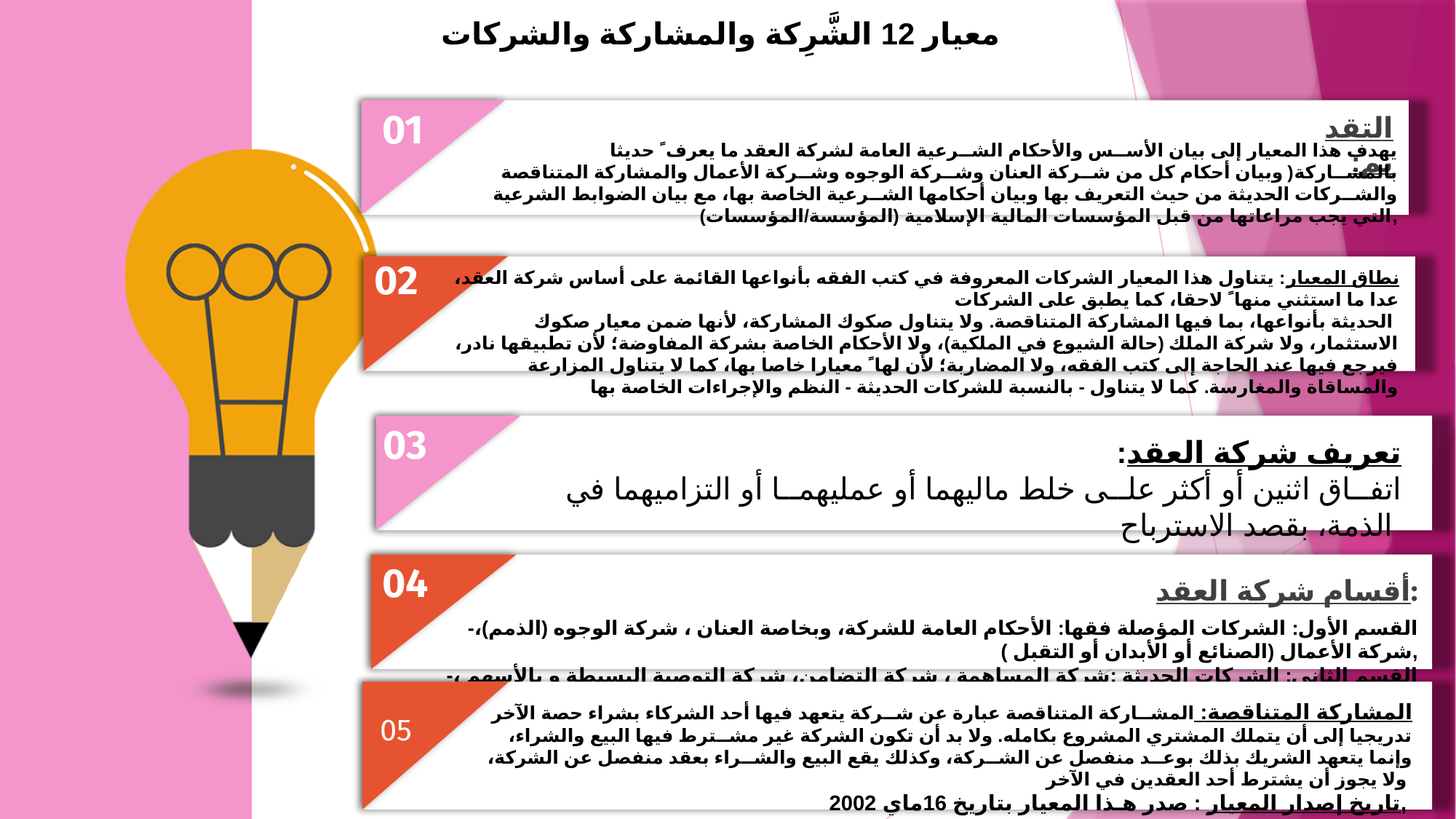

معيار 12 الشَّرِكة والمشاركة والشركات
01

التقديم:
يهدف هذا المعيار إلى بيان الأســس والأحكام الشــرعية العامة لشركة العقد ما يعرف ً حديثا بالمشــاركة( وبيان أحكام كل من شــركة العنان وشــركة الوجوه وشــركة الأعمال والمشاركة المتناقصة والشــركات الحديثة من حيث التعريف بها وبيان أحكامها الشــرعية الخاصة بها، مع بيان الضوابط الشرعية التي يجب مراعاتها من قبل المؤسسات المالية الإسلامية (المؤسسة/المؤسسات),
02

نطاق المعيار: يتناول هذا المعيار الشركات المعروفة في كتب الفقه بأنواعها القائمة على أساس شركة العقد، عدا ما استثني منها ً لاحقا، كما يطبق على الشركات
 الحديثة بأنواعها، بما فيها المشاركة المتناقصة. ولا يتناول صكوك المشاركة، لأنها ضمن معيار صكوك الاستثمار، ولا شركة الملك (حالة الشيوع في الملكية)، ولا الأحكام الخاصة بشركة المفاوضة؛ لأن تطبيقها نادر، فيرجع فيها عند الحاجة إلى كتب الفقه، ولا المضاربة؛ لأن لها ً معيارا خاصا بها، كما لا يتناول المزارعة والمساقاة والمغارسة. كما لا يتناول - بالنسبة للشركات الحديثة - النظم والإجراءات الخاصة بها
03

تعريف شركة العقد:
اتفــاق اثنين أو أكثر علــى خلط ماليهما أو عمليهمــا أو التزاميهما في الذمة، بقصد الاسترباح
04

أقسام شركة العقد:
-القسم الأول: الشركات المؤصلة فقها: الأحكام العامة للشركة، وبخاصة العنان ، شركة الوجوه (الذمم)، شركة الأعمال (الصنائع أو الأبدان أو التقبل ),
-القسم الثاني: الشركات الحديثة :شركة المساهمة ، شركة التضامن، شركة التوصية البسيطة و بالأسهم ، شركة المحاصة ,

المشاركة المتناقصة: المشــاركة المتناقصة عبارة عن شــركة يتعهد فيها أحد الشركاء بشراء حصة الآخر تدريجيا إلى أن يتملك المشتري المشروع بكامله. ولا بد أن تكون الشركة غير مشــترط فيها البيع والشراء، وإنما يتعهد الشريك بذلك بوعــد منفصل عن الشــركة، وكذلك يقع البيع والشــراء بعقد منفصل عن الشركة، ولا يجوز أن يشترط أحد العقدين في الآخر
تاريخ إصدار المعيار : صدر هـذا المعيار بتاريخ 16ماي 2002,
05